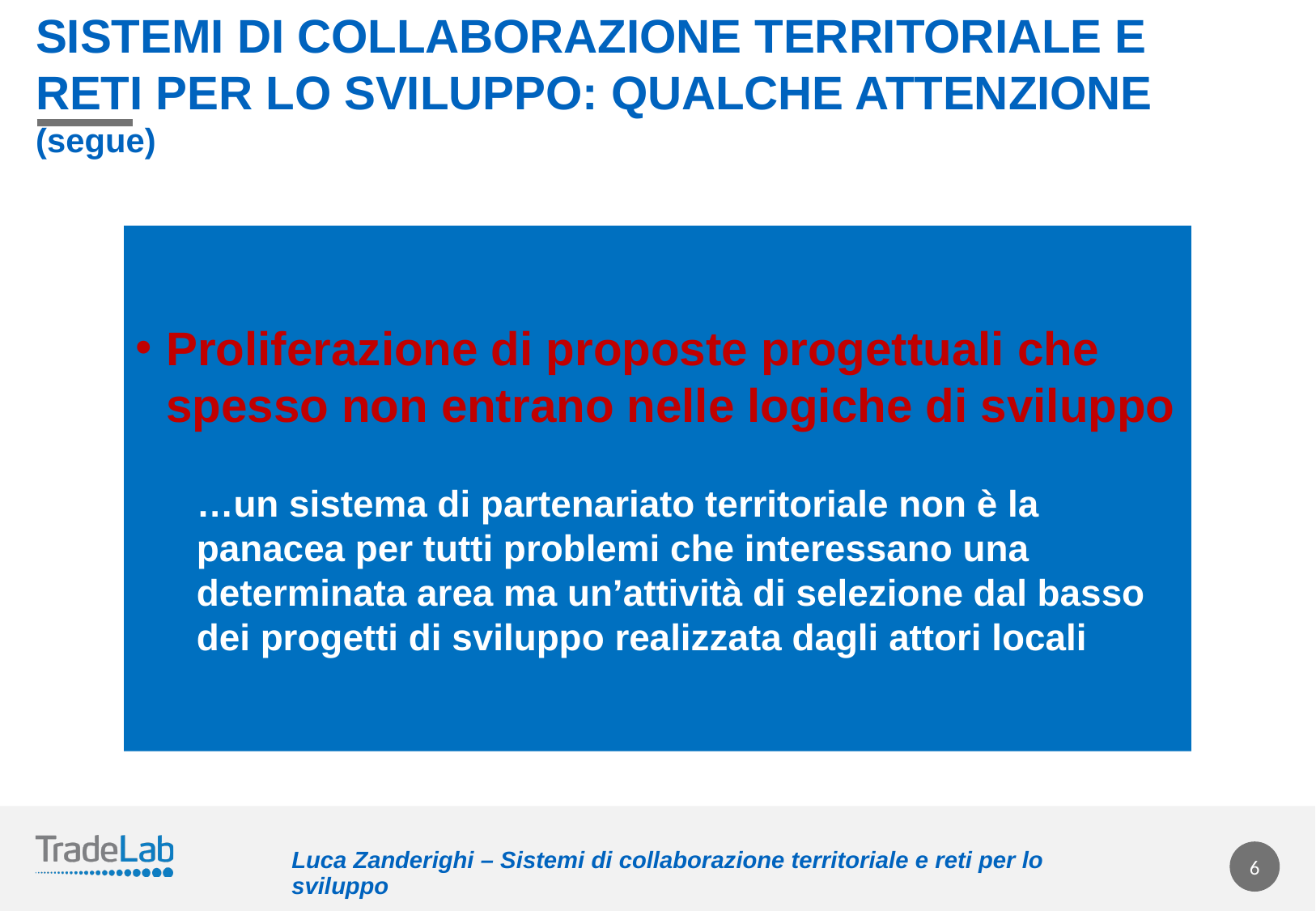

SISTEMI DI COLLABORAZIONE TERRITORIALE E RETI PER LO SVILUPPO: QUALCHE ATTENZIONE (segue)
Proliferazione di proposte progettuali che spesso non entrano nelle logiche di sviluppo

…un sistema di partenariato territoriale non è la panacea per tutti problemi che interessano una determinata area ma un’attività di selezione dal basso dei progetti di sviluppo realizzata dagli attori locali
6
Luca Zanderighi – Sistemi di collaborazione territoriale e reti per lo sviluppo